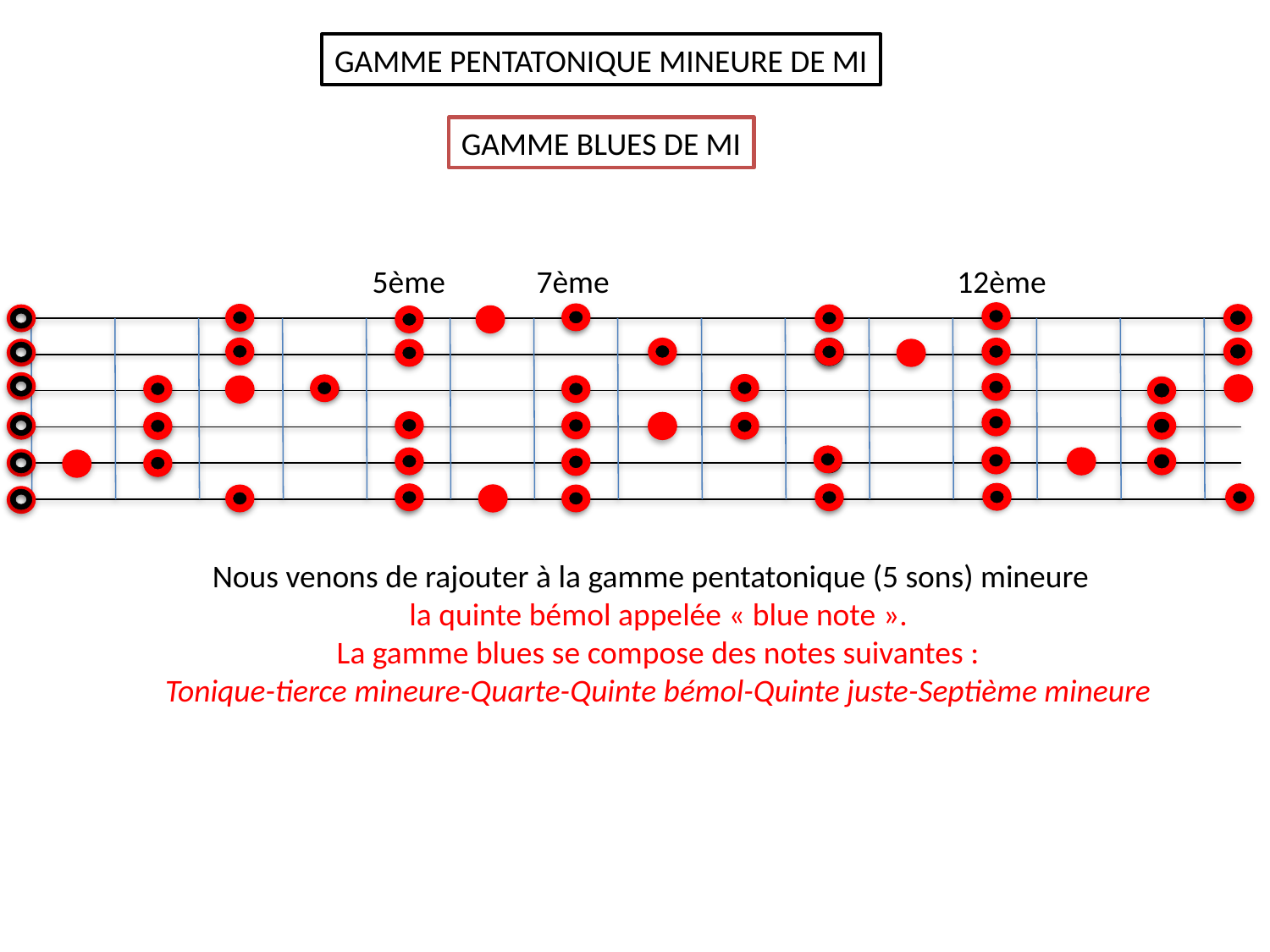

GAMME PENTATONIQUE MINEURE DE MI
GAMME BLUES DE MI
5ème
7ème
12ème

Nous venons de rajouter à la gamme pentatonique (5 sons) mineure
la quinte bémol appelée « blue note ».
La gamme blues se compose des notes suivantes :
Tonique-tierce mineure-Quarte-Quinte bémol-Quinte juste-Septième mineure